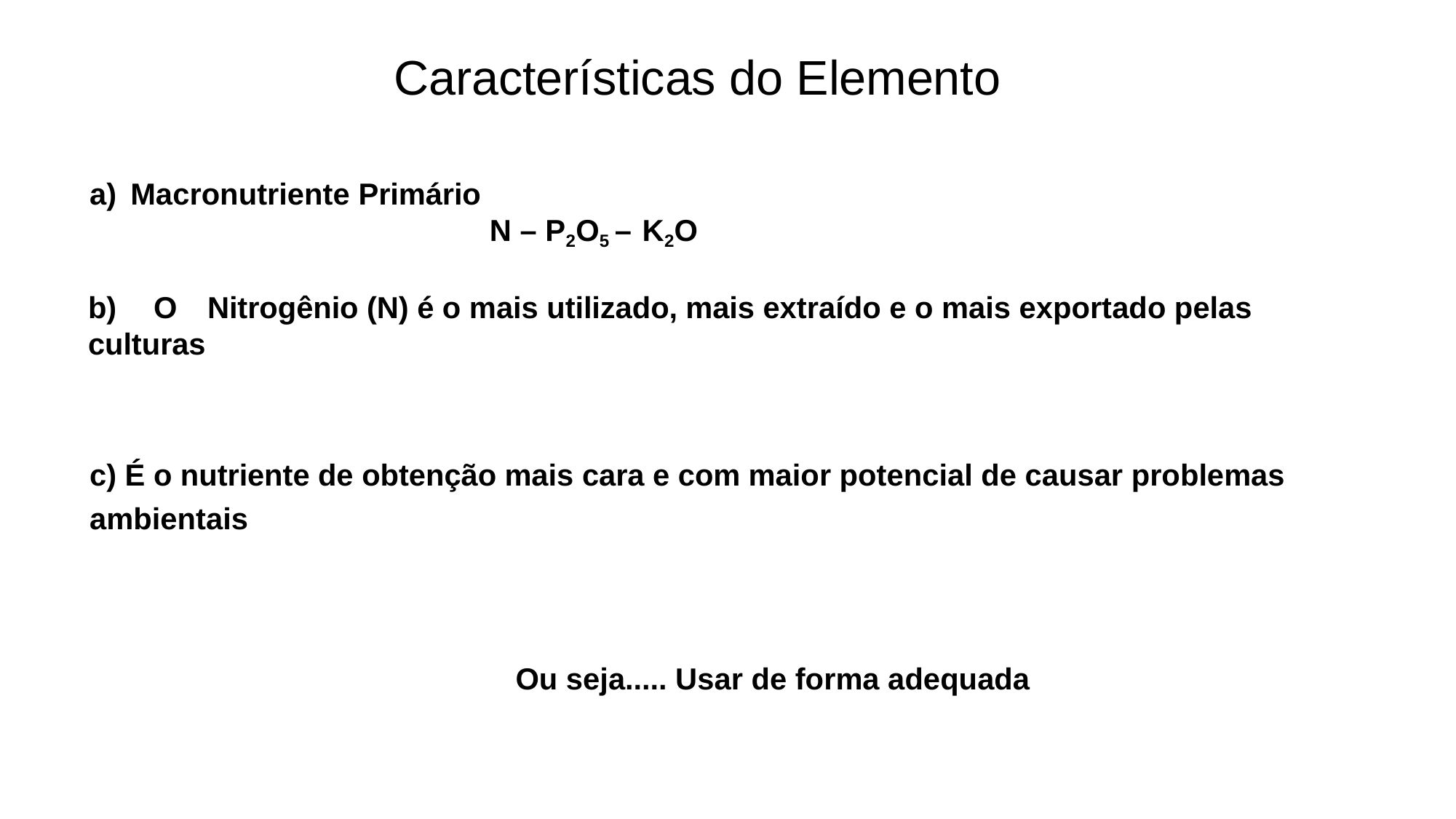

Características do Elemento
Macronutriente Primário
                                                N – P2O5 – K2O

b)	O	Nitrogênio (N) é o mais utilizado, mais extraído e o mais exportado pelas culturas

c) É o nutriente de obtenção mais cara e com maior potencial de causar problemas ambientais

Ou seja..... Usar de forma adequada